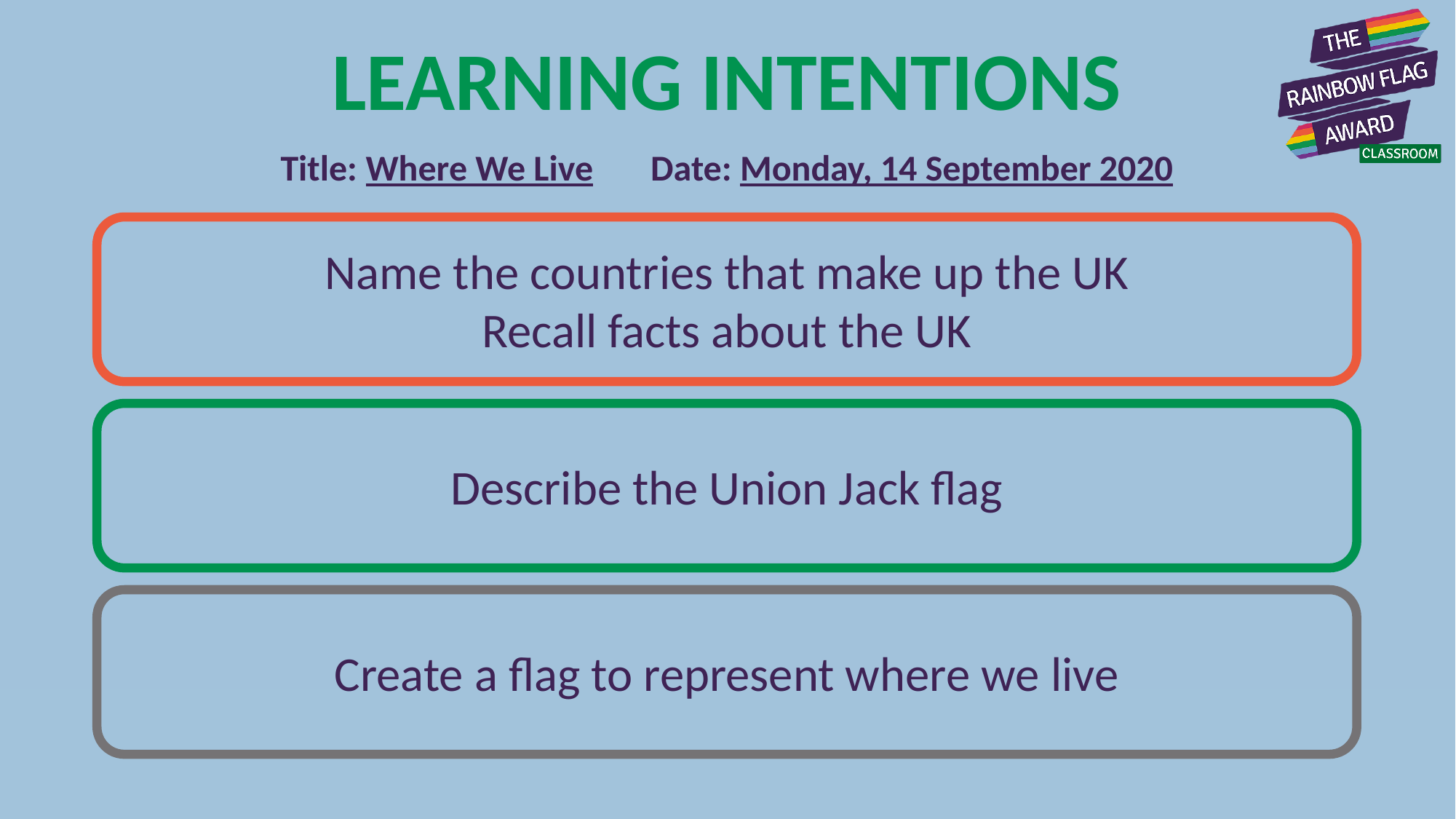

Title: Where We Live       Date: Monday, 14 September 2020
Name the countries that make up the UK
Recall facts about the UK
Describe the Union Jack flag
Create a flag to represent where we live